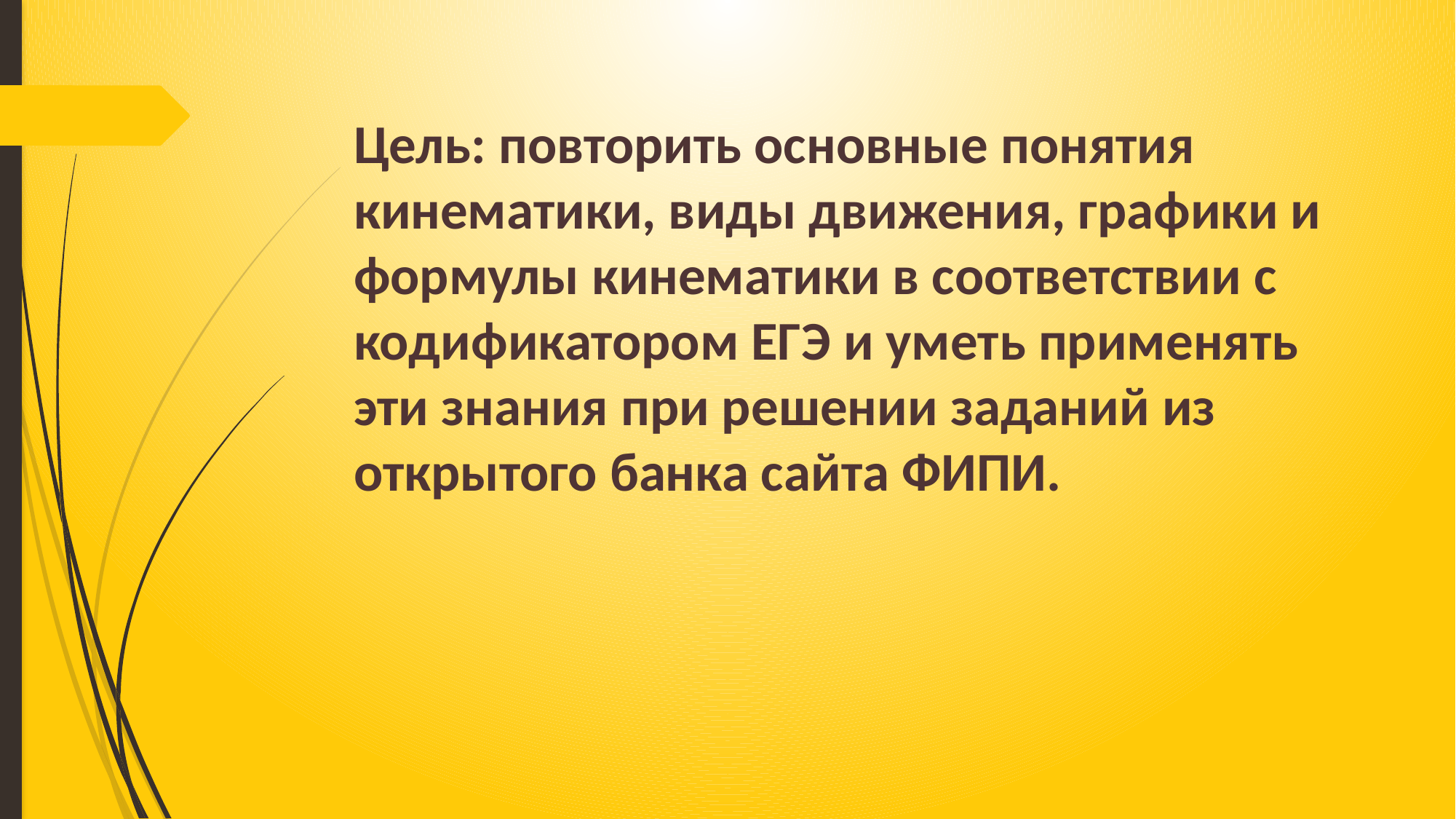

# Цель: повторить основные понятия кинематики, виды движения, графики и формулы кинематики в соответствии с кодификатором ЕГЭ и уметь применять эти знания при решении заданий из открытого банка сайта ФИПИ.